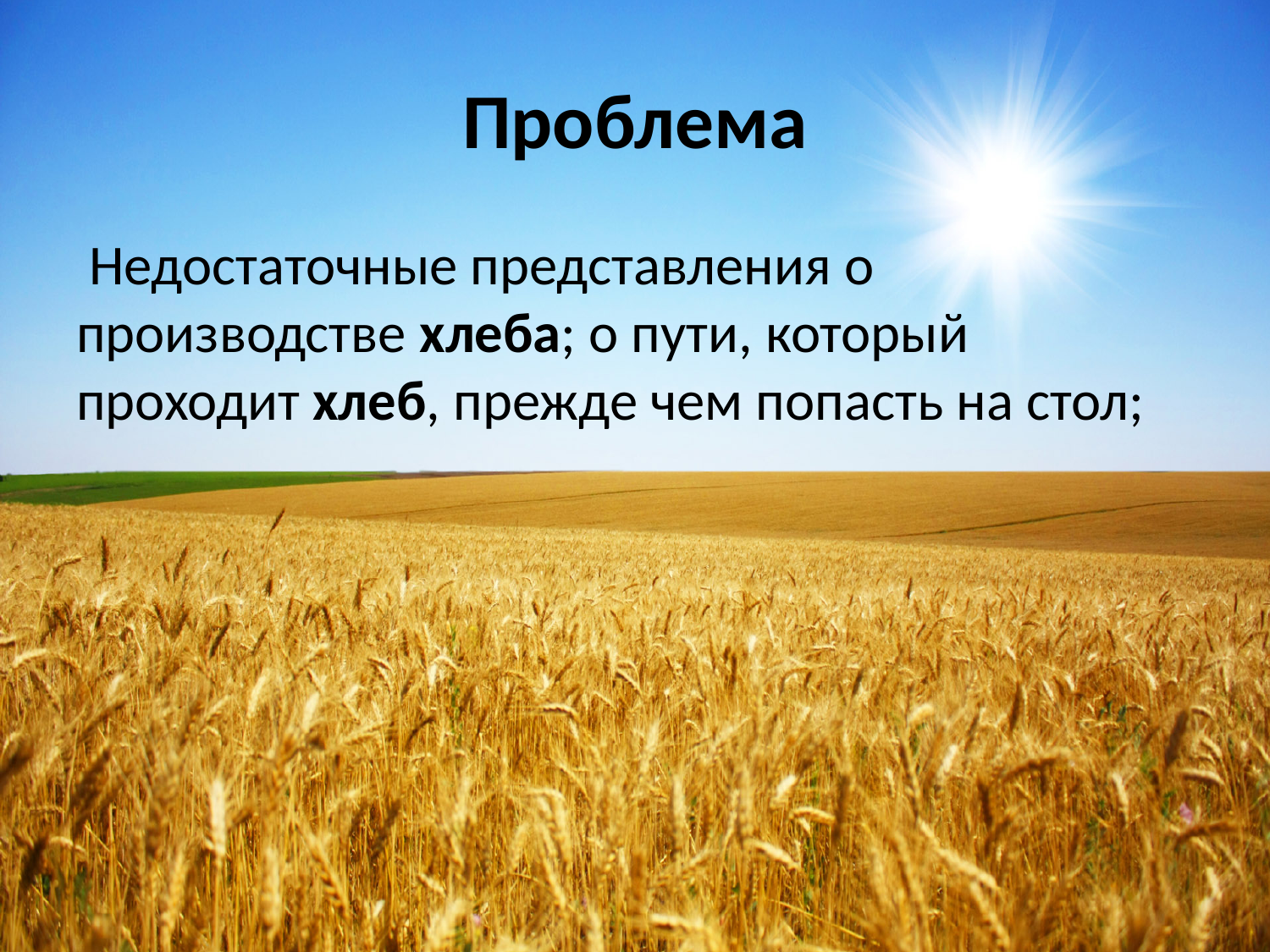

# Проблема
 Недостаточные представления о производстве хлеба; о пути, который проходит хлеб, прежде чем попасть на стол;